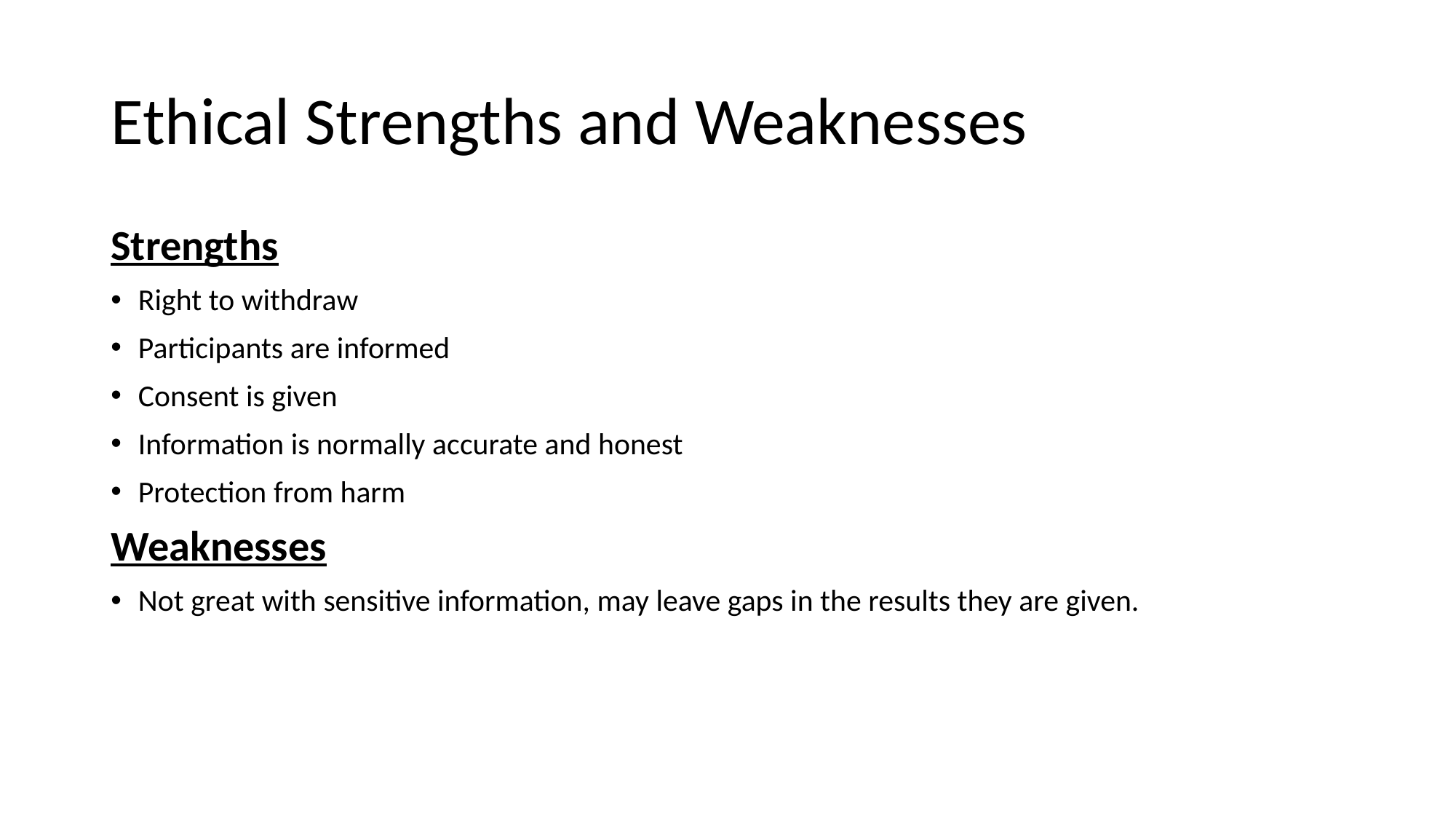

# Ethical Strengths and Weaknesses
Strengths
Right to withdraw
Participants are informed
Consent is given
Information is normally accurate and honest
Protection from harm
Weaknesses
Not great with sensitive information, may leave gaps in the results they are given.